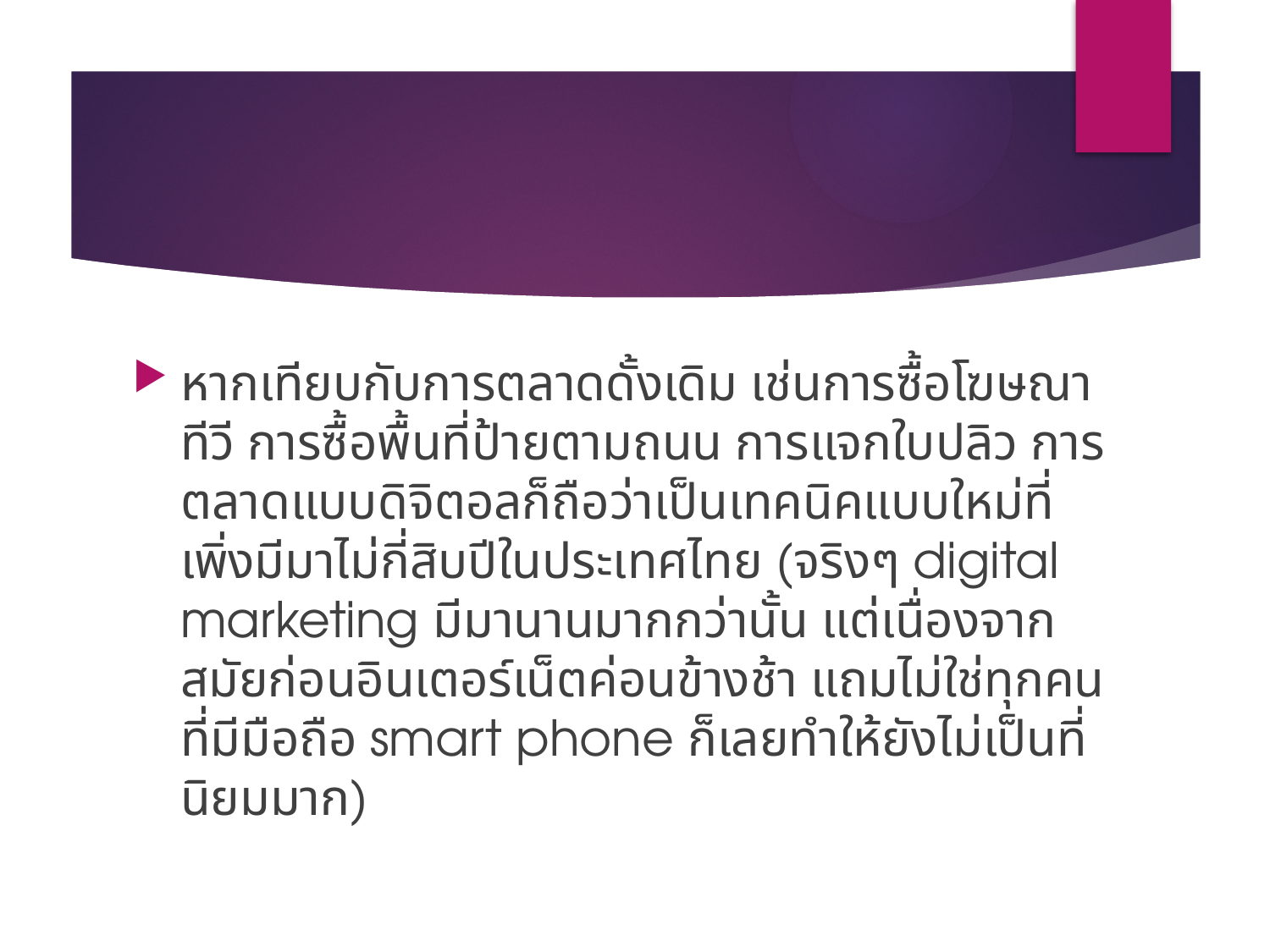

#
หากเทียบกับการตลาดดั้งเดิม เช่นการซื้อโฆษณาทีวี การซื้อพื้นที่ป้ายตามถนน การแจกใบปลิว การตลาดแบบดิจิตอลก็ถือว่าเป็นเทคนิคแบบใหม่ที่เพิ่งมีมาไม่กี่สิบปีในประเทศไทย (จริงๆ digital marketing มีมานานมากกว่านั้น แต่เนื่องจากสมัยก่อนอินเตอร์เน็ตค่อนข้างช้า แถมไม่ใช่ทุกคนที่มีมือถือ smart phone ก็เลยทำให้ยังไม่เป็นที่นิยมมาก)